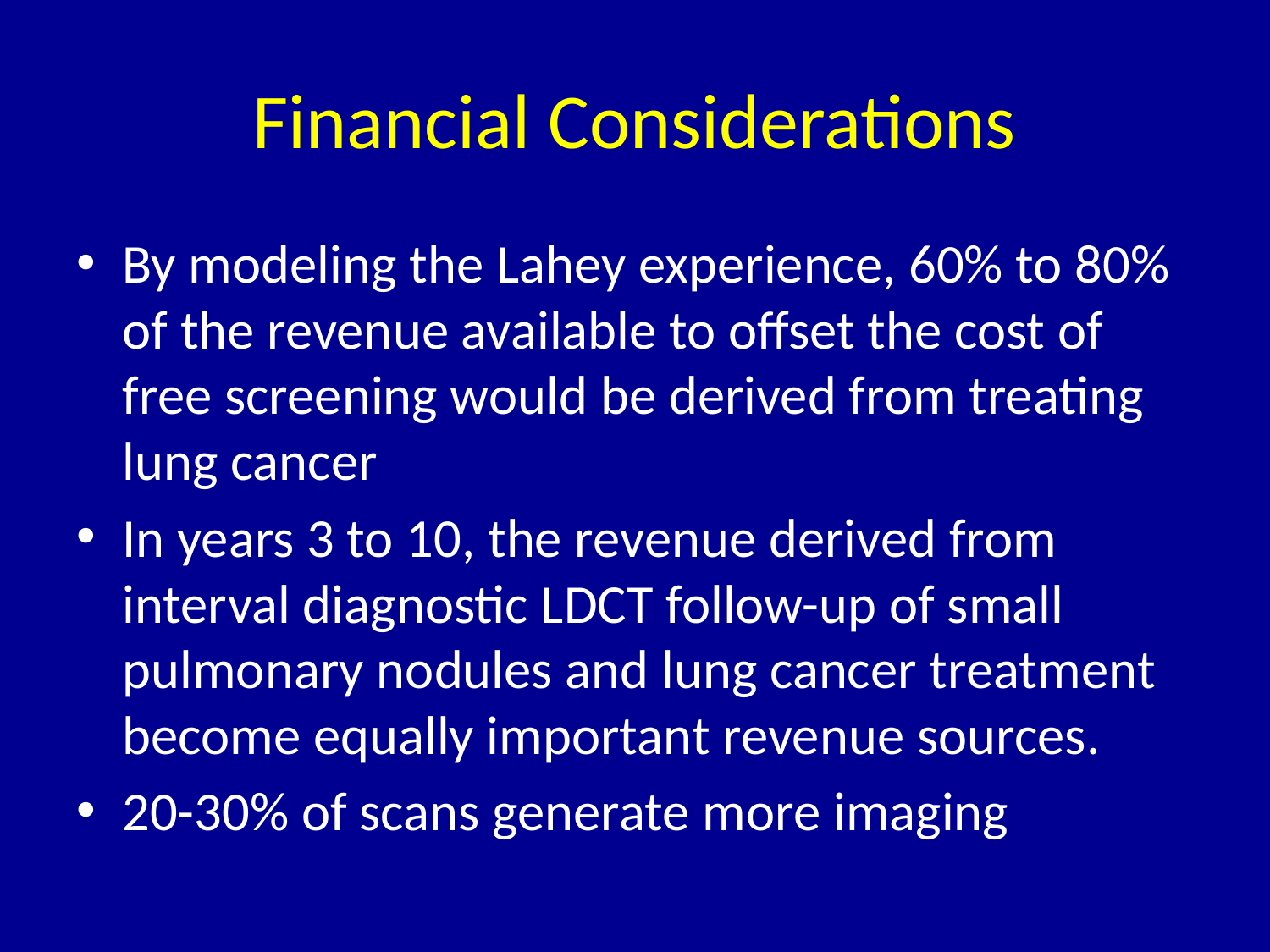

# Financial Considerations
By modeling the Lahey experience, 60% to 80% of the revenue available to offset the cost of free screening would be derived from treating lung cancer
In years 3 to 10, the revenue derived from interval diagnostic LDCT follow-up of small pulmonary nodules and lung cancer treatment become equally important revenue sources.
20-30% of scans generate more imaging